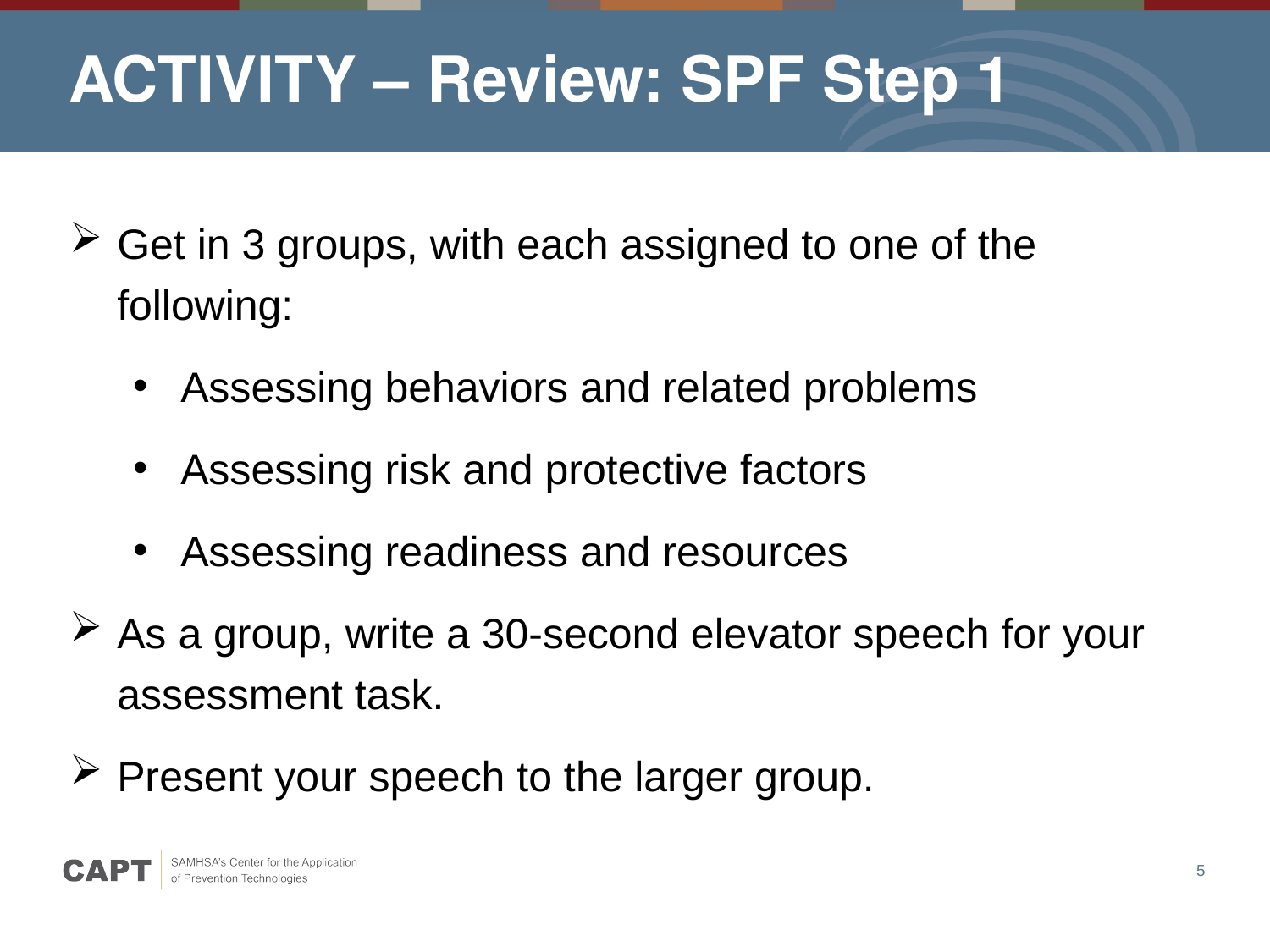

# ACTIVITY – Review: SPF Step 1
Get in 3 groups, with each assigned to one of the following:
Assessing behaviors and related problems
Assessing risk and protective factors
Assessing readiness and resources
As a group, write a 30-second elevator speech for your assessment task.
Present your speech to the larger group.